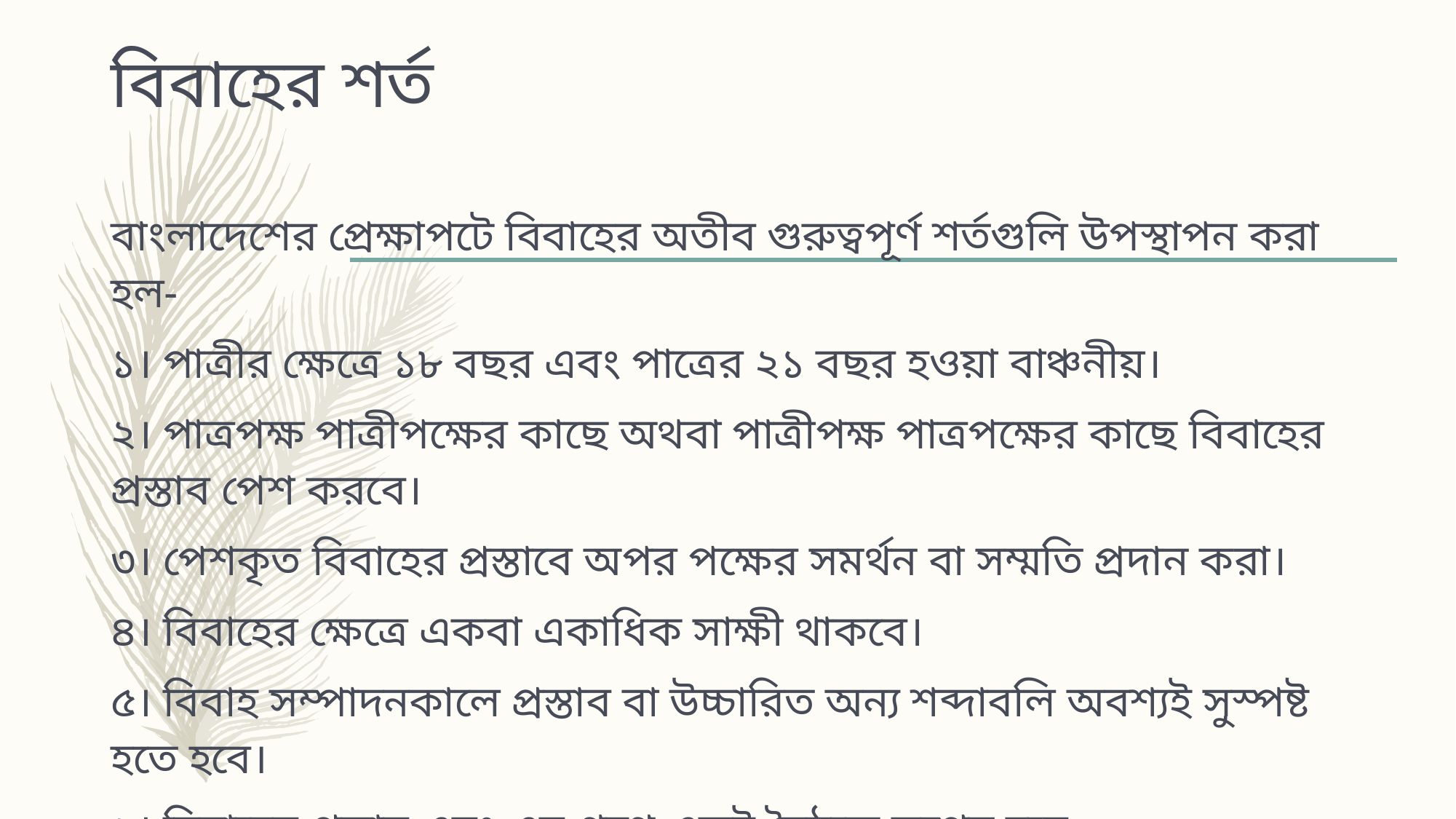

# বিবাহের শর্ত
বাংলাদেশের প্রেক্ষাপটে বিবাহের অতীব গুরুত্বপূর্ণ শর্তগুলি উপস্থাপন করা হল-
১। পাত্রীর ক্ষেত্রে ১৮ বছর এবং পাত্রের ২১ বছর হওয়া বাঞ্চনীয়।
২। পাত্রপক্ষ পাত্রীপক্ষের কাছে অথবা পাত্রীপক্ষ পাত্রপক্ষের কাছে বিবাহের প্রস্তাব পেশ করবে।
৩। পেশকৃত বিবাহের প্রস্তাবে অপর পক্ষের সমর্থন বা সম্মতি প্রদান করা।
৪। বিবাহের ক্ষেত্রে একবা একাধিক সাক্ষী থাকবে।
৫। বিবাহ সম্পাদনকালে প্রস্তাব বা উচ্চারিত অন্য শব্দাবলি অবশ্যই সুস্পষ্ট হতে হবে।
৬। বিবাহের প্রস্তাব এবং এর গ্রহণ একই বৈঠকে সম্পন্ন হবে,
৭। সামাজিক দৃষ্টিকোণ থেকে পাত্র তার স্ত্রী ও সন্তানের ভরণপোষণ করার জন্য উপযুক্ত হতে হবে।